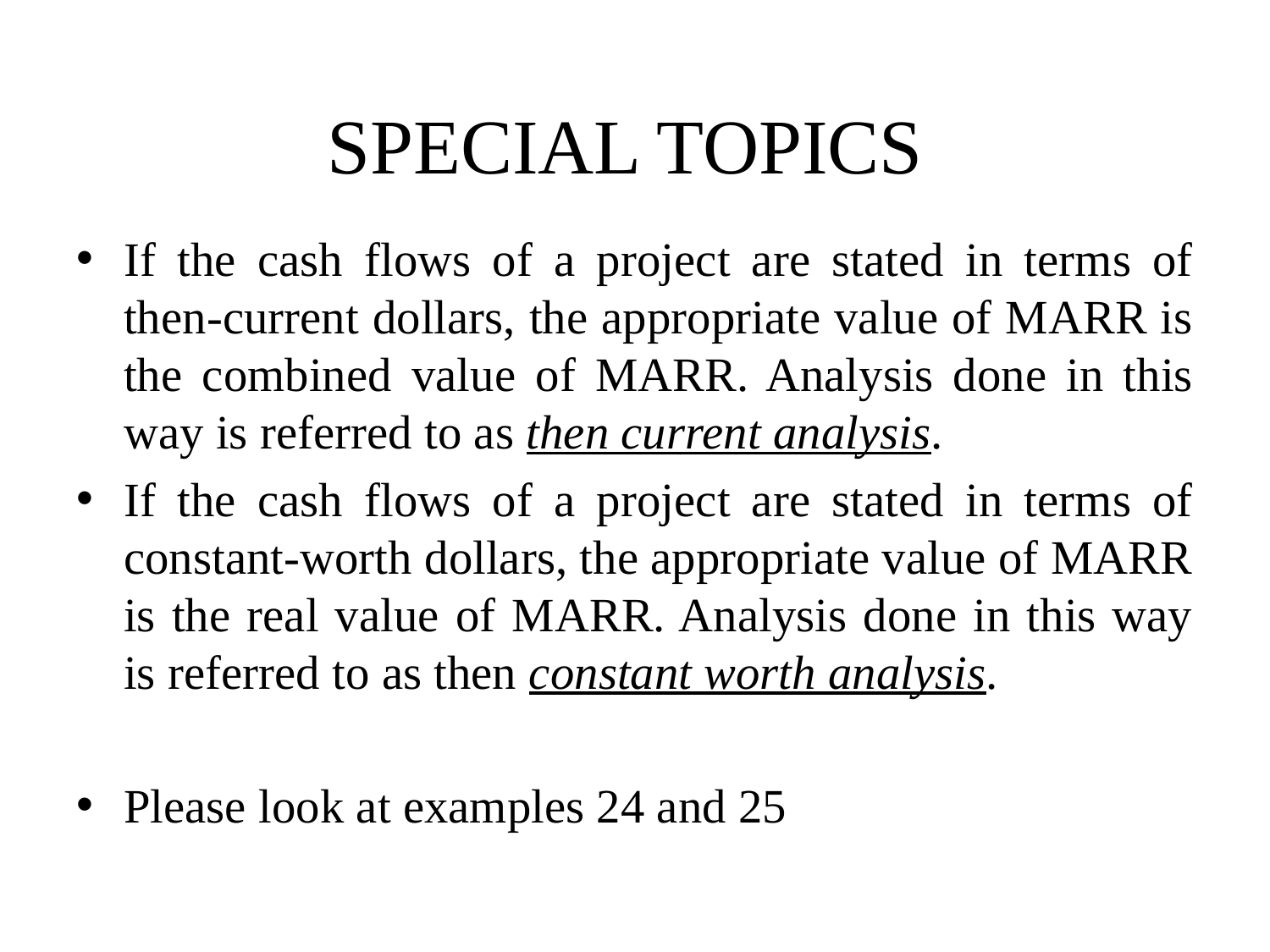

# SPECIAL TOPICS
If the cash flows of a project are stated in terms of then-current dollars, the appropriate value of MARR is the combined value of MARR. Analysis done in this way is referred to as then current analysis.
If the cash flows of a project are stated in terms of constant-worth dollars, the appropriate value of MARR is the real value of MARR. Analysis done in this way is referred to as then constant worth analysis.

Please look at examples 24 and 25